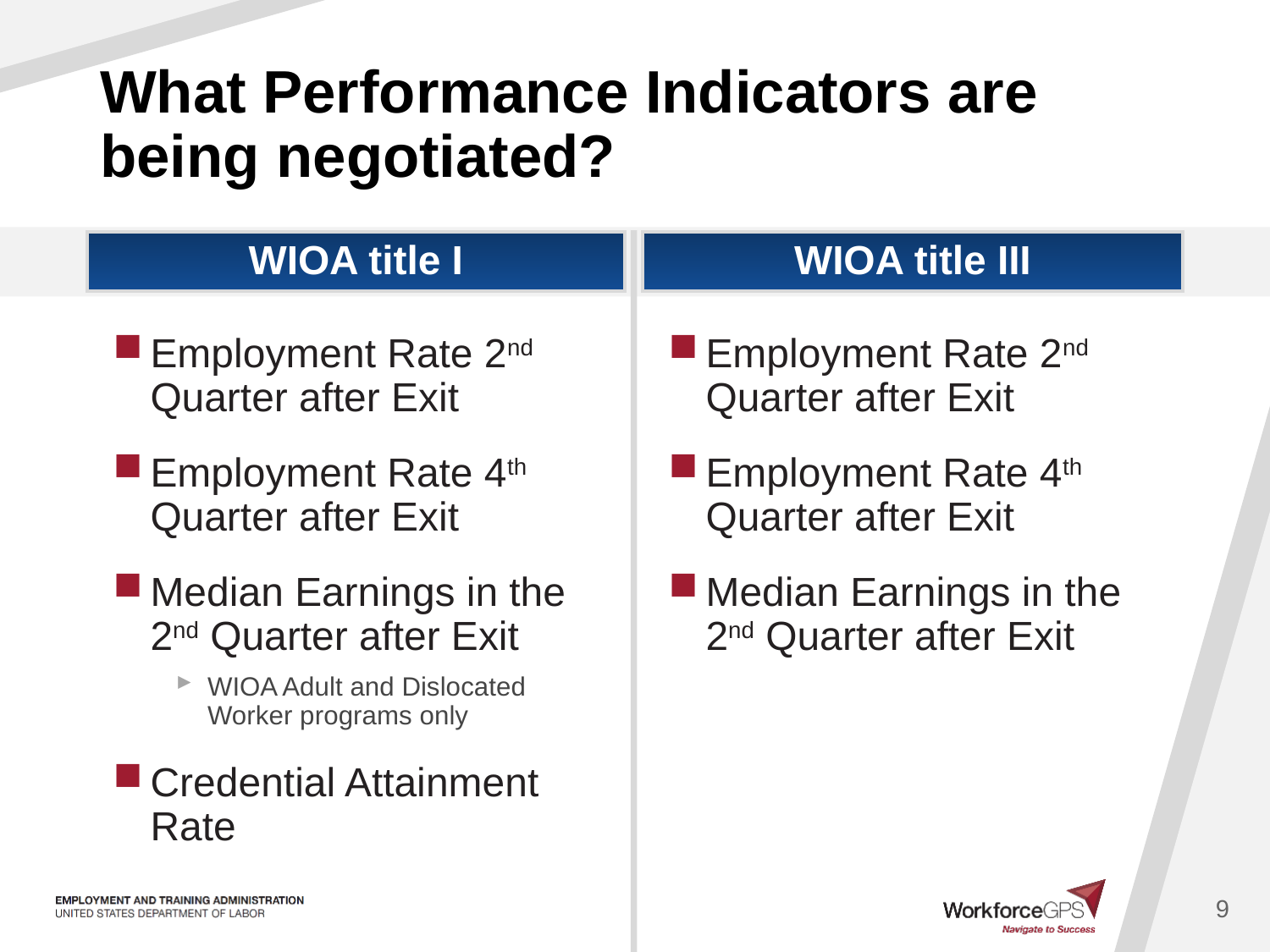

# What Performance Indicators are being negotiated?
WIOA title I
WIOA title III
Employment Rate 2nd Quarter after Exit
Employment Rate 4th Quarter after Exit
Median Earnings in the 2nd Quarter after Exit
WIOA Adult and Dislocated Worker programs only
Credential Attainment Rate
Employment Rate 2nd Quarter after Exit
Employment Rate 4th Quarter after Exit
Median Earnings in the 2nd Quarter after Exit
9